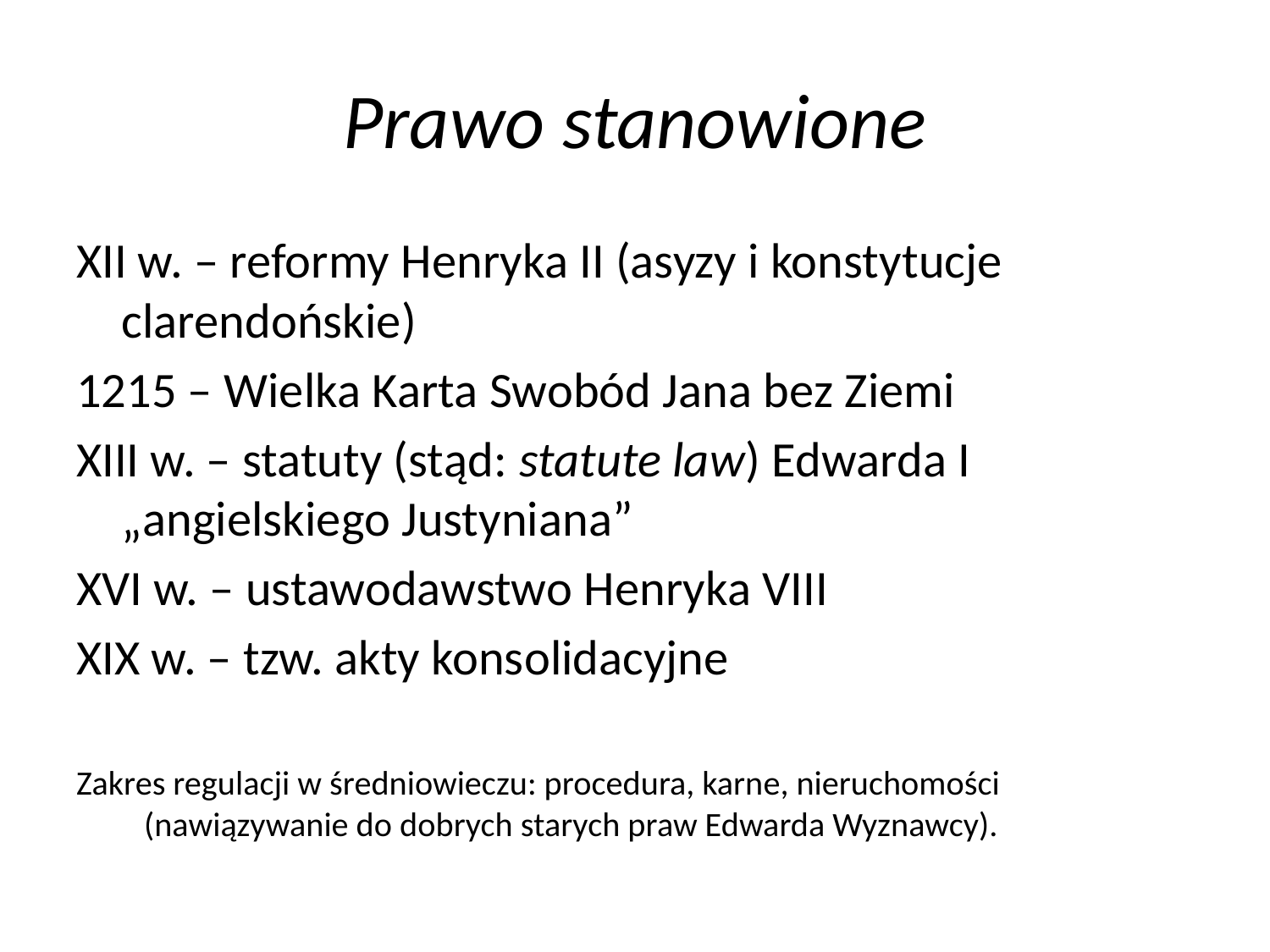

# Prawo stanowione
XII w. – reformy Henryka II (asyzy i konstytucje clarendońskie)
1215 – Wielka Karta Swobód Jana bez Ziemi
XIII w. – statuty (stąd: statute law) Edwarda I „angielskiego Justyniana”
XVI w. – ustawodawstwo Henryka VIII
XIX w. – tzw. akty konsolidacyjne

Zakres regulacji w średniowieczu: procedura, karne, nieruchomości (nawiązywanie do dobrych starych praw Edwarda Wyznawcy).